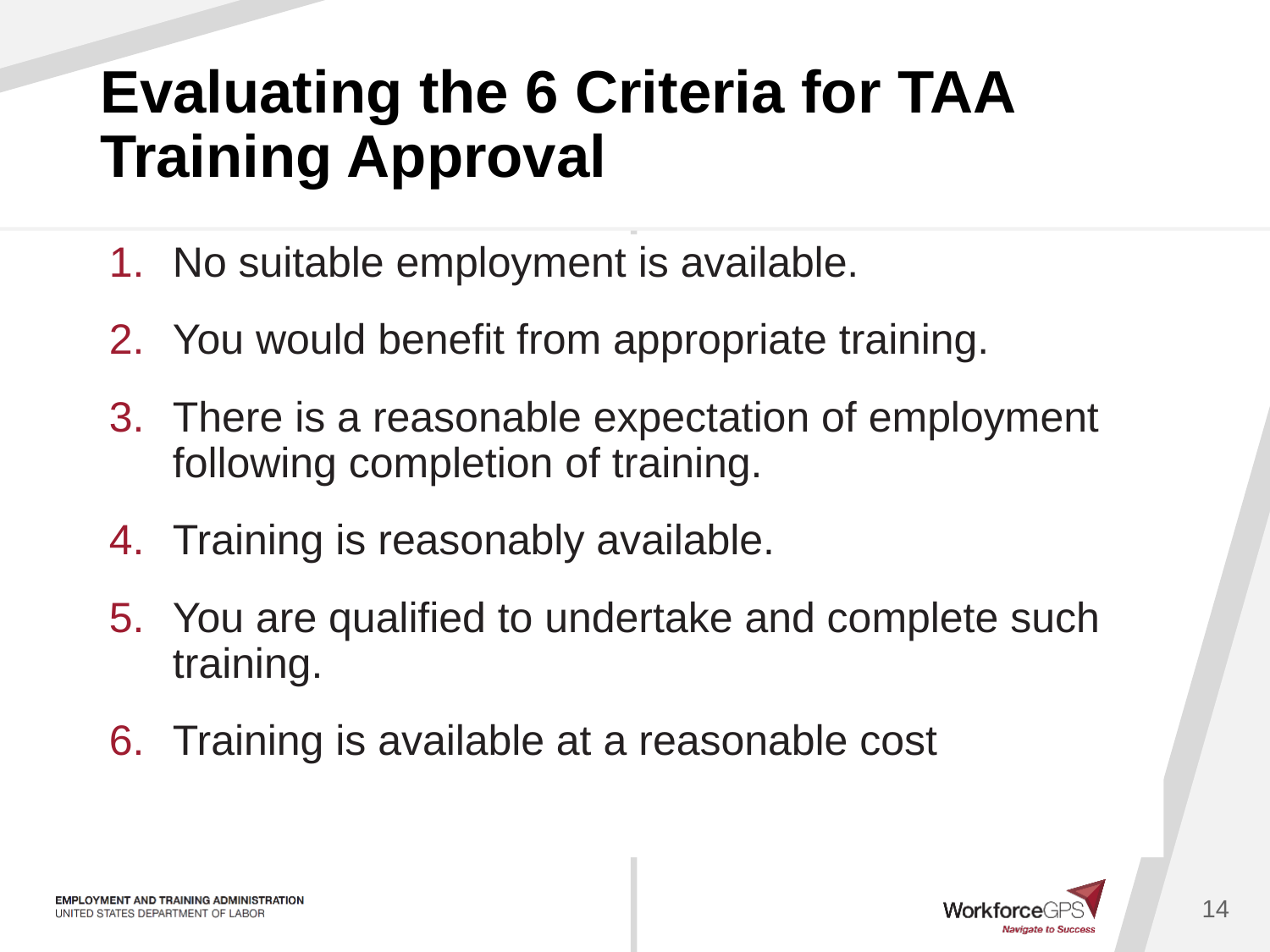

# Evaluating the 6 Criteria for TAA Training Approval
No suitable employment is available.
You would benefit from appropriate training.
There is a reasonable expectation of employment following completion of training.
Training is reasonably available.
You are qualified to undertake and complete such training.
Training is available at a reasonable cost
14